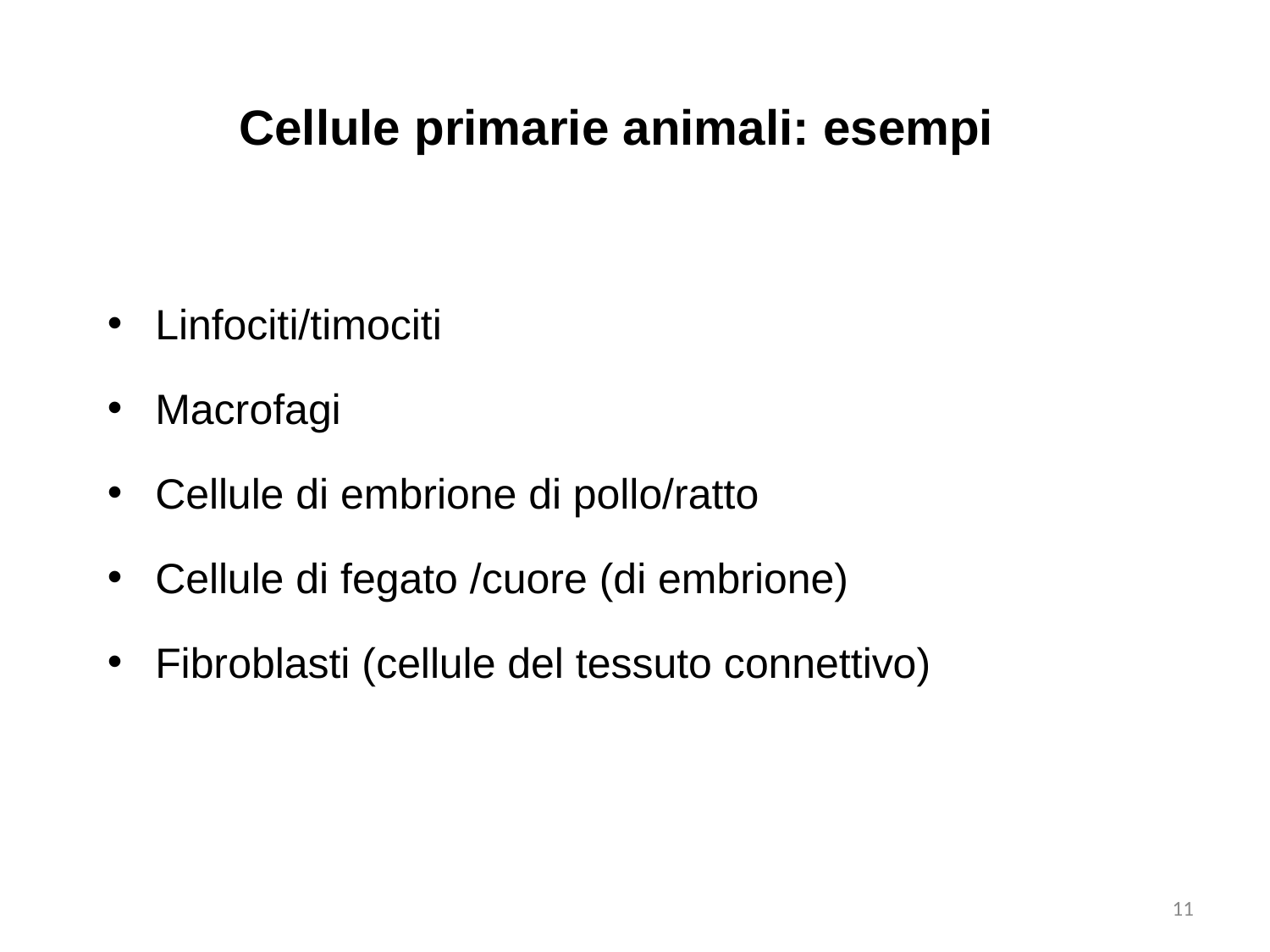

# Cellule primarie animali: esempi
Linfociti/timociti
Macrofagi
Cellule di embrione di pollo/ratto
Cellule di fegato /cuore (di embrione)
Fibroblasti (cellule del tessuto connettivo)
11